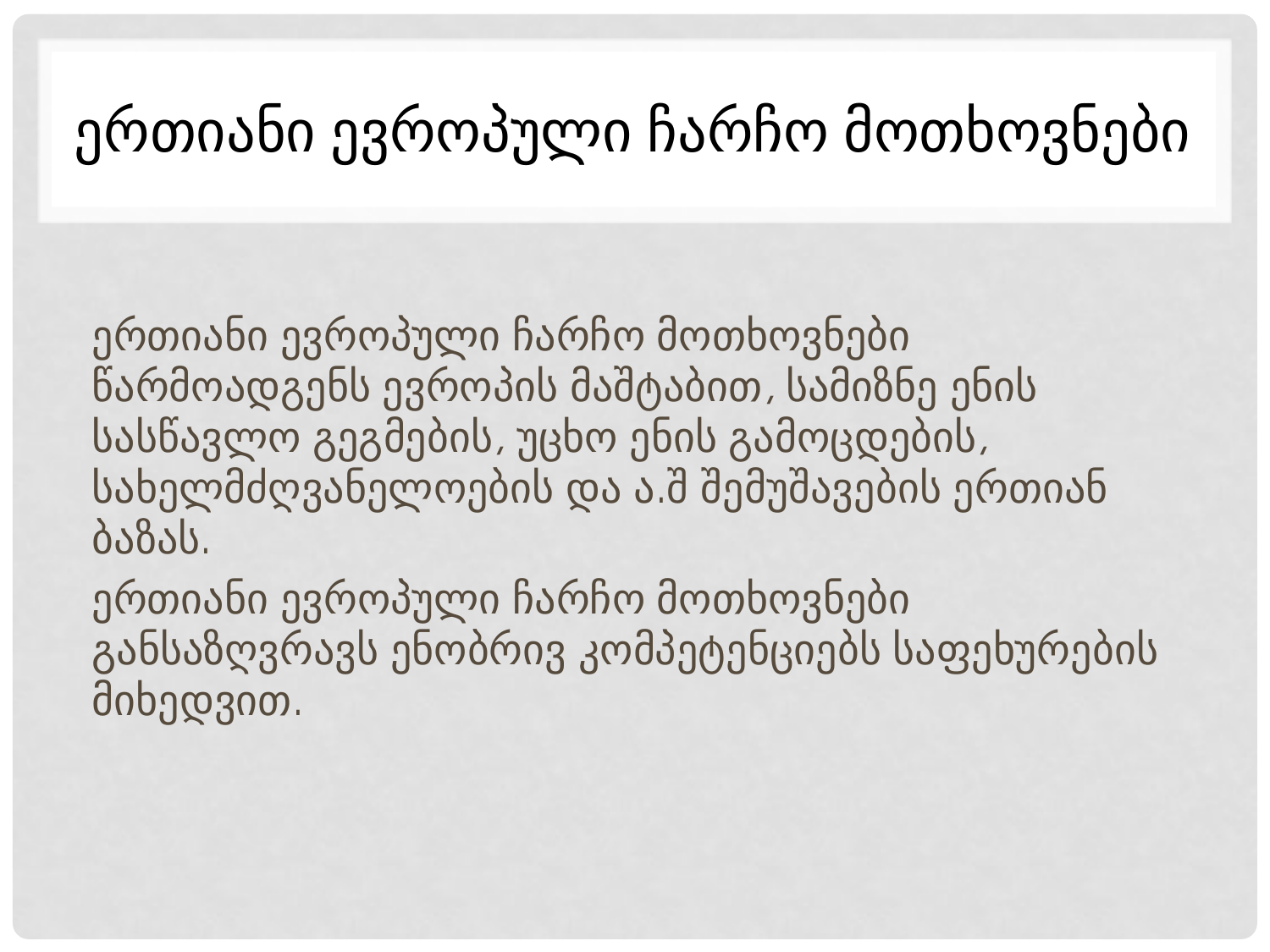

# ერთიანი ევროპული ჩარჩო მოთხოვნები

ერთიანი ევროპული ჩარჩო მოთხოვნები წარმოადგენს ევროპის მაშტაბით, სამიზნე ენის სასწავლო გეგმების, უცხო ენის გამოცდების, სახელმძღვანელოების და ა.შ შემუშავების ერთიან ბაზას.
ერთიანი ევროპული ჩარჩო მოთხოვნები განსაზღვრავს ენობრივ კომპეტენციებს საფეხურების მიხედვით.